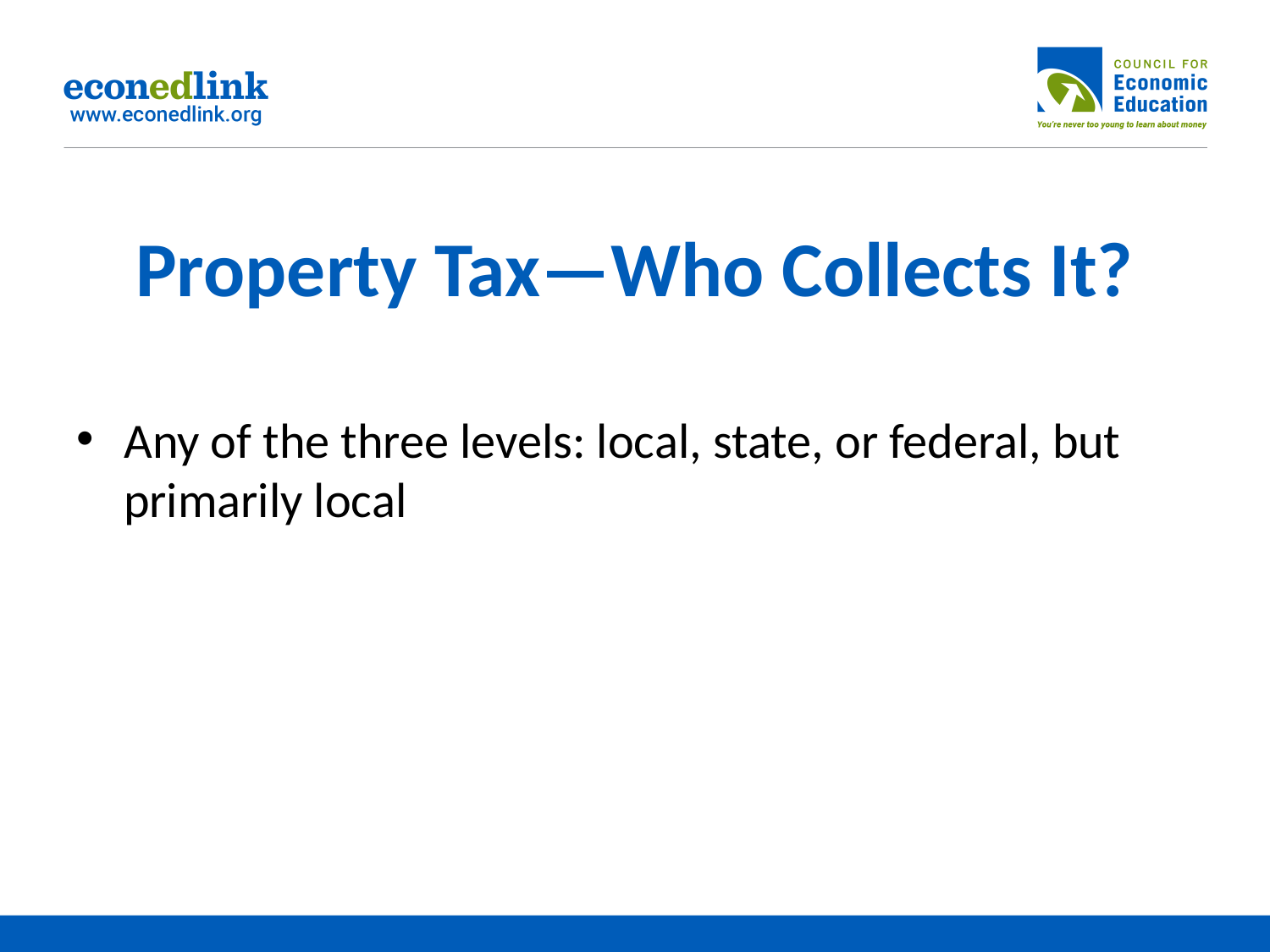

# Property Tax—Who Collects It?
Any of the three levels: local, state, or federal, but primarily local